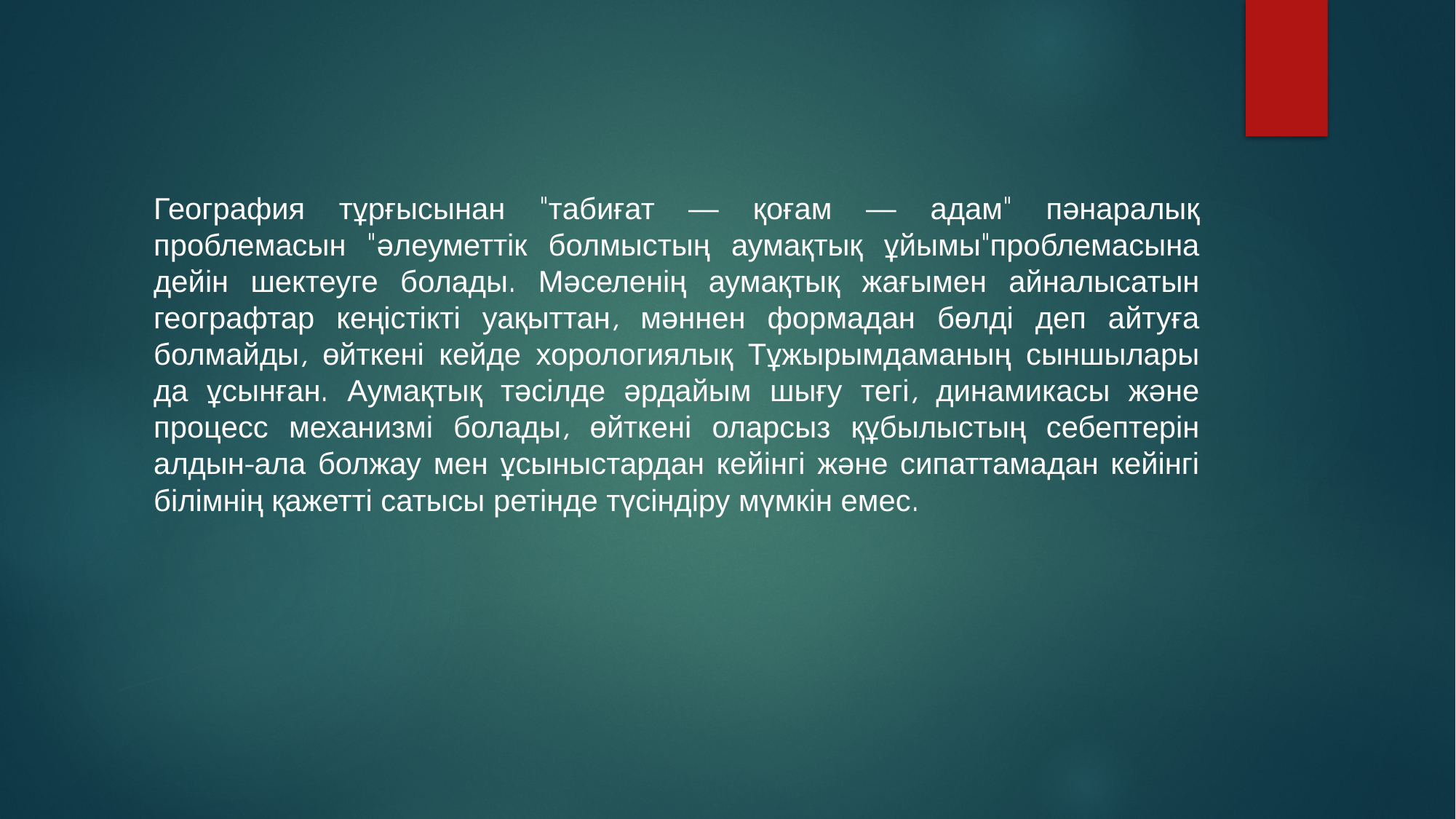

География тұрғысынан "табиғат — қоғам — адам" пәнаралық проблемасын "әлеуметтік болмыстың аумақтық ұйымы"проблемасына дейін шектеуге болады. Мәселенің аумақтық жағымен айналысатын географтар кеңістікті уақыттан, мәннен формадан бөлді деп айтуға болмайды, өйткені кейде хорологиялық Тұжырымдаманың сыншылары да ұсынған. Аумақтық тәсілде әрдайым шығу тегі, динамикасы және процесс механизмі болады, өйткені оларсыз құбылыстың себептерін алдын-ала болжау мен ұсыныстардан кейінгі және сипаттамадан кейінгі білімнің қажетті сатысы ретінде түсіндіру мүмкін емес.